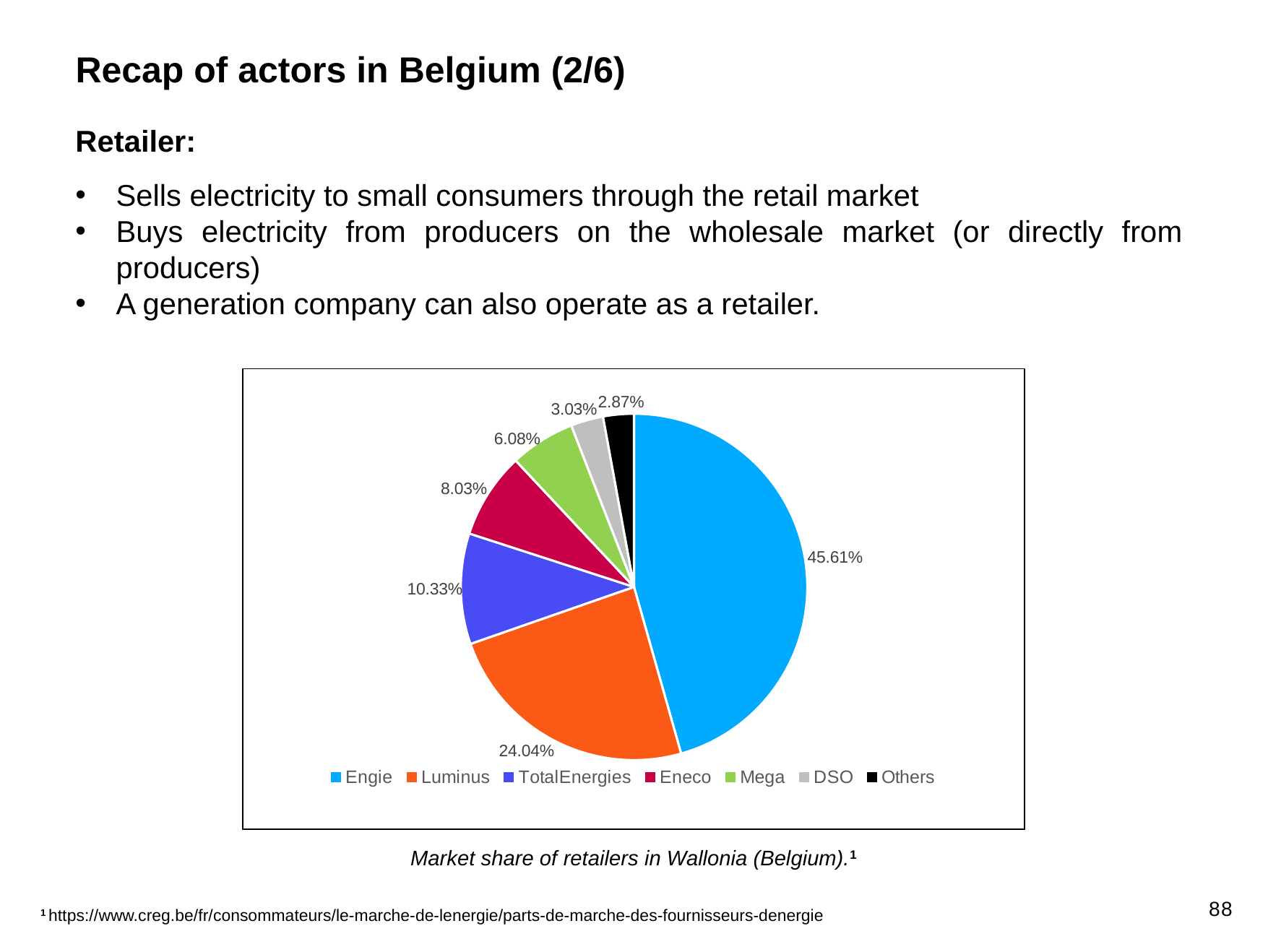

Recap of actors in Belgium (2/6)
Retailer:

Sells electricity to small consumers through the retail market
Buys electricity from producers on the wholesale market (or directly from producers)
A generation company can also operate as a retailer.

### Chart

| Category |  |
|---|---|
| Engie | 0.4561 |
| Luminus | 0.2404 |
| TotalEnergies | 0.1033 |
| Eneco | 0.0803 |
| Mega | 0.0608 |
| DSO | 0.0303 |
| Others | 0.0287 |
Market share of retailers in Wallonia (Belgium).1
88
1 https://www.creg.be/fr/consommateurs/le-marche-de-lenergie/parts-de-marche-des-fournisseurs-denergie